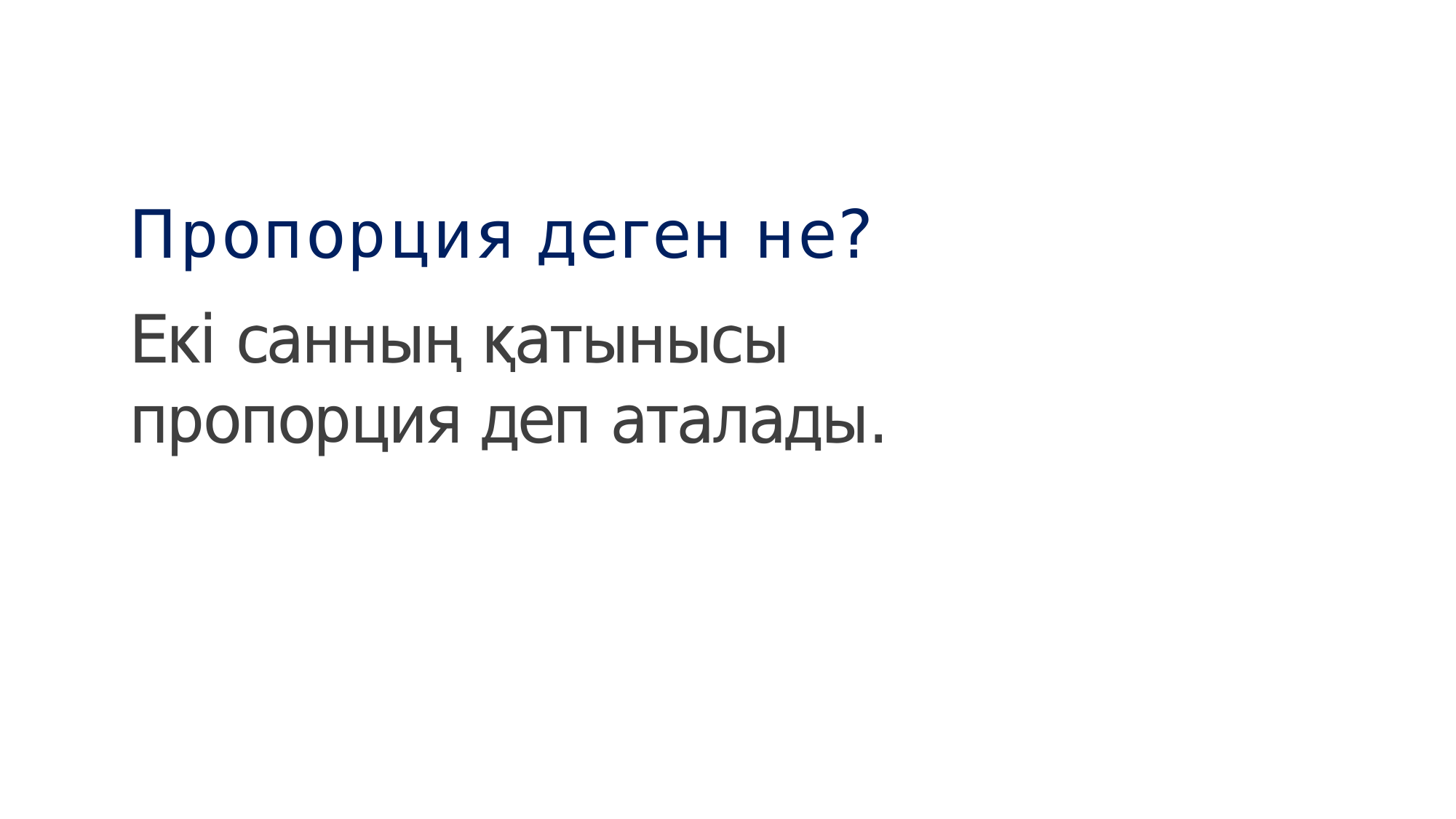

Пропорция деген не?
Екі санның қатынысы
пропорция деп аталады.